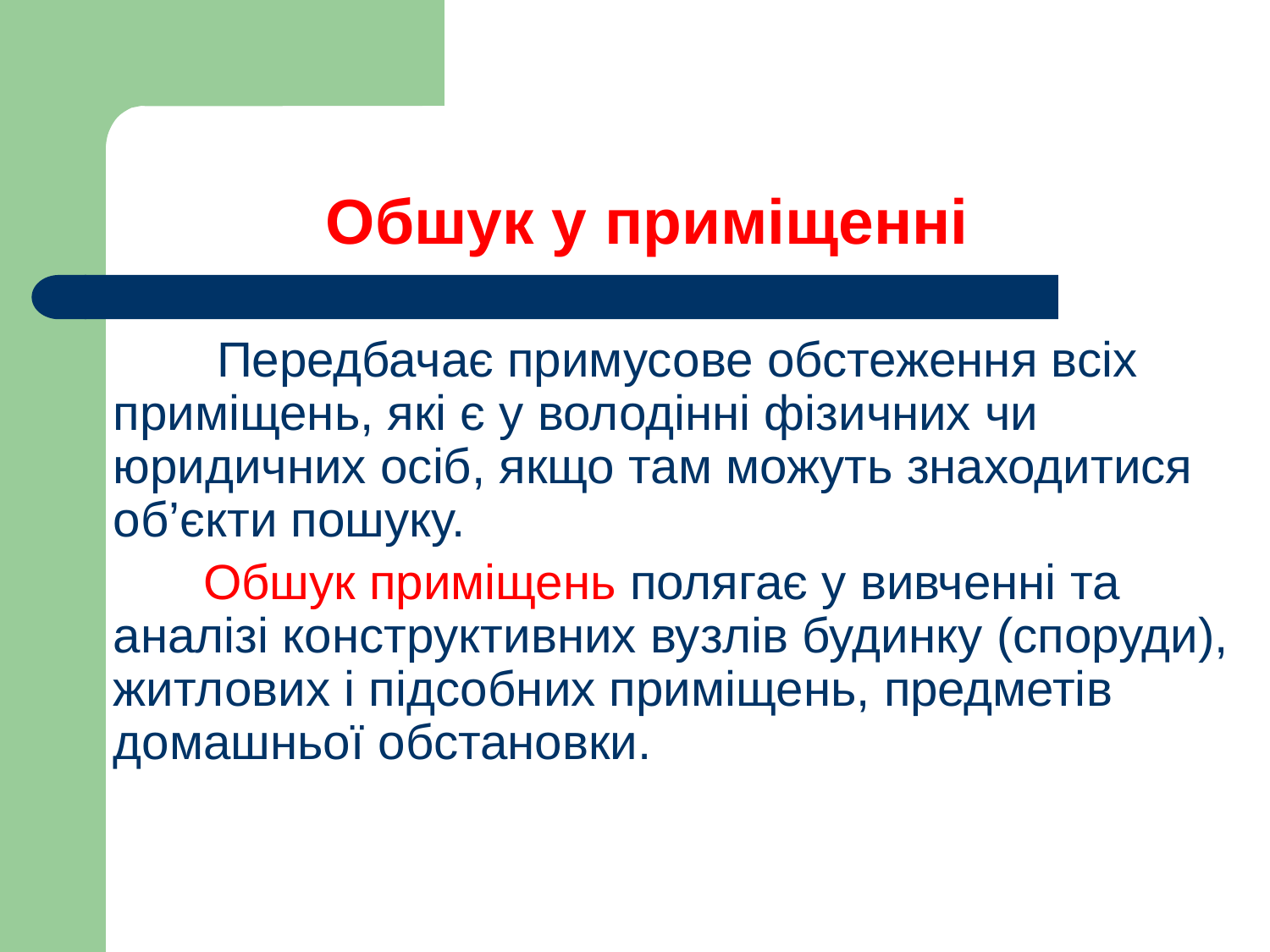

# Обшук у приміщенні
           Передбачає примусове обстеження всіх приміщень, які є у володінні фізичних чи юридичних осіб, якщо там можуть знаходитися об’єкти пошуку.
          Обшук приміщень полягає у вивченні та аналізі конструктивних вузлів будинку (споруди), житлових і підсобних приміщень, предметів домашньої обстановки.